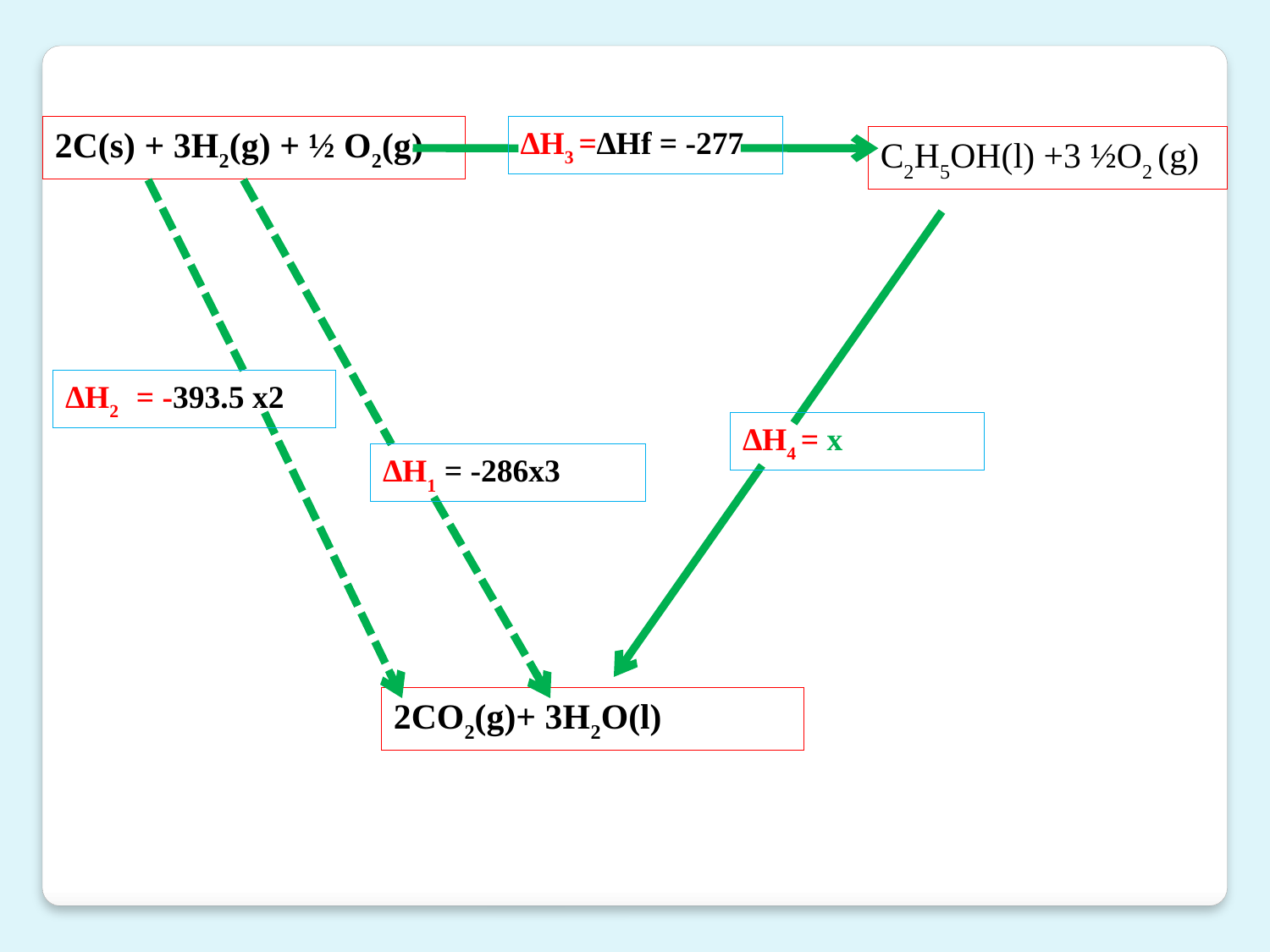

2C(s) + 3H2(g) + ½ O2(g)
∆H3 =∆Hf = -277
C2H5OH(l) +3 ½O2 (g)
∆H2   = -393.5 x2
∆H4 = x
∆H1 = -286x3
2CO2(g)+ 3H2O(l)